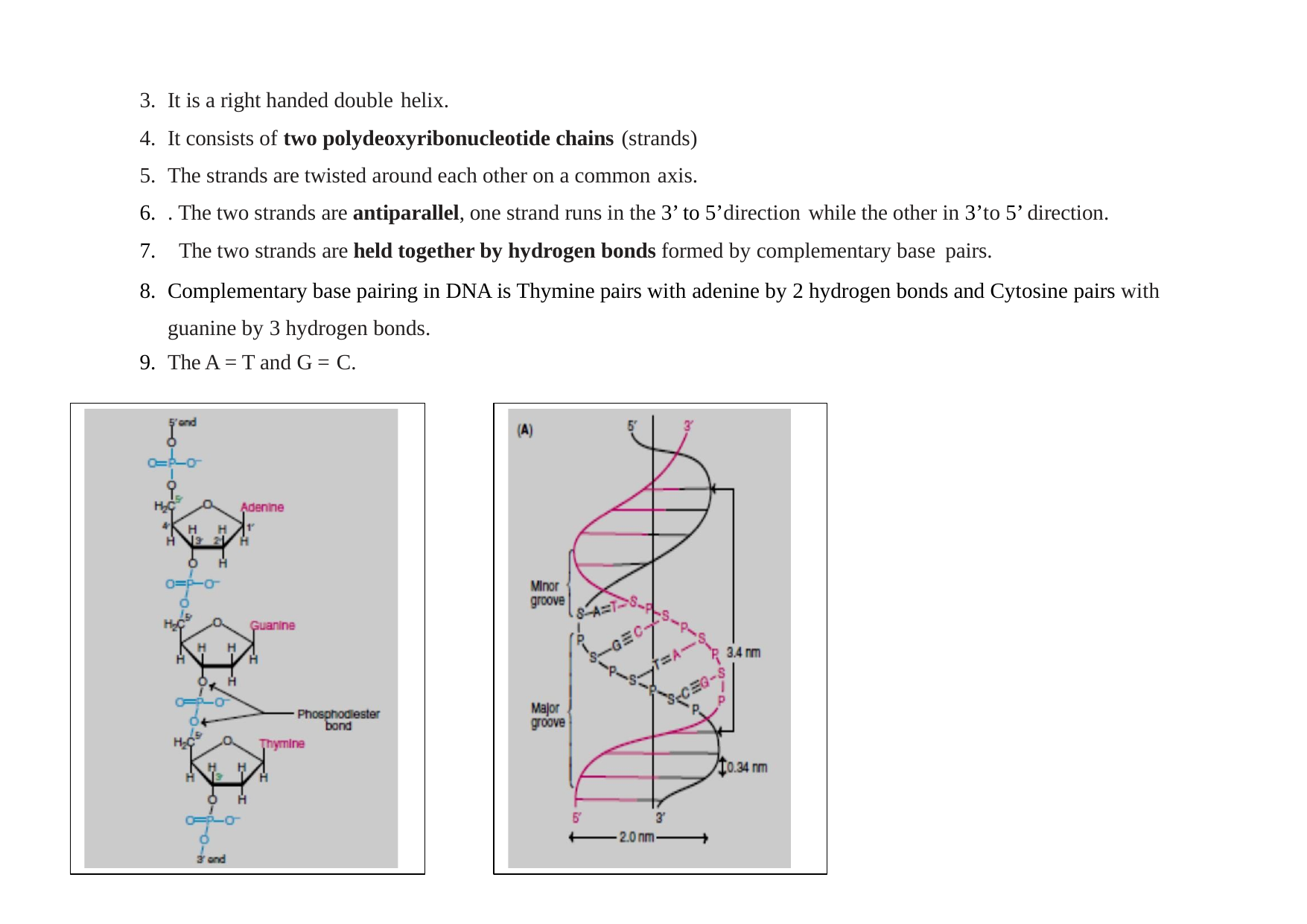

It is a right handed double helix.
It consists of two polydeoxyribonucleotide chains (strands)
The strands are twisted around each other on a common axis.
. The two strands are antiparallel, one strand runs in the 3’ to 5’direction while the other in 3’to 5’ direction.
The two strands are held together by hydrogen bonds formed by complementary base pairs.
Complementary base pairing in DNA is Thymine pairs with adenine by 2 hydrogen bonds and Cytosine pairs with  guanine by 3 hydrogen bonds.
The A = T and G = C.